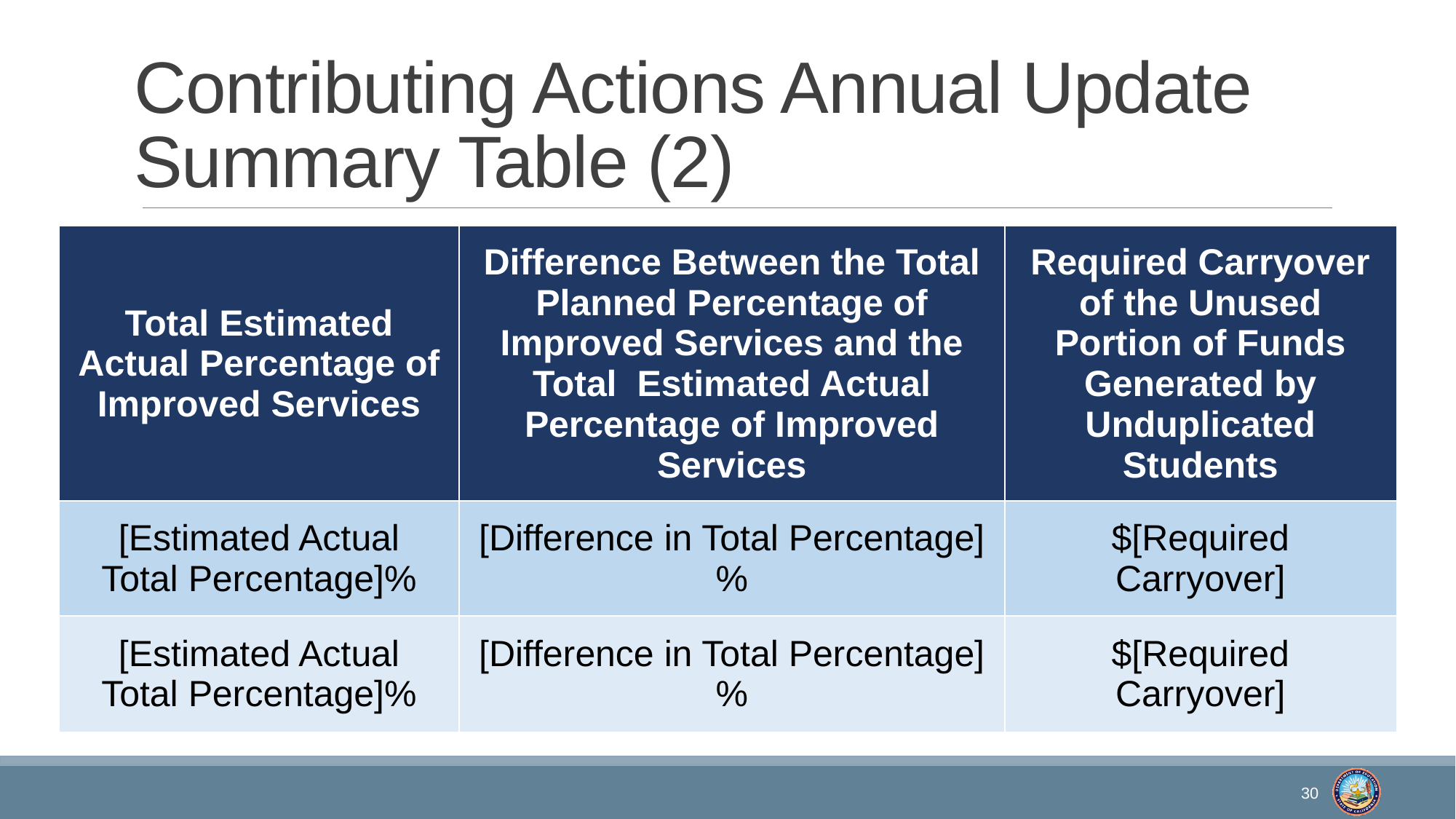

# Contributing Actions Annual Update Summary Table (2)
| Total Estimated Actual Percentage of Improved Services | Difference Between the Total Planned Percentage of Improved Services and the Total Estimated Actual Percentage of Improved Services | Required Carryover of the Unused Portion of Funds Generated by Unduplicated Students |
| --- | --- | --- |
| [Estimated Actual Total Percentage]% | [Difference in Total Percentage]% | $[Required Carryover] |
| [Estimated Actual Total Percentage]% | [Difference in Total Percentage]% | $[Required Carryover] |
30